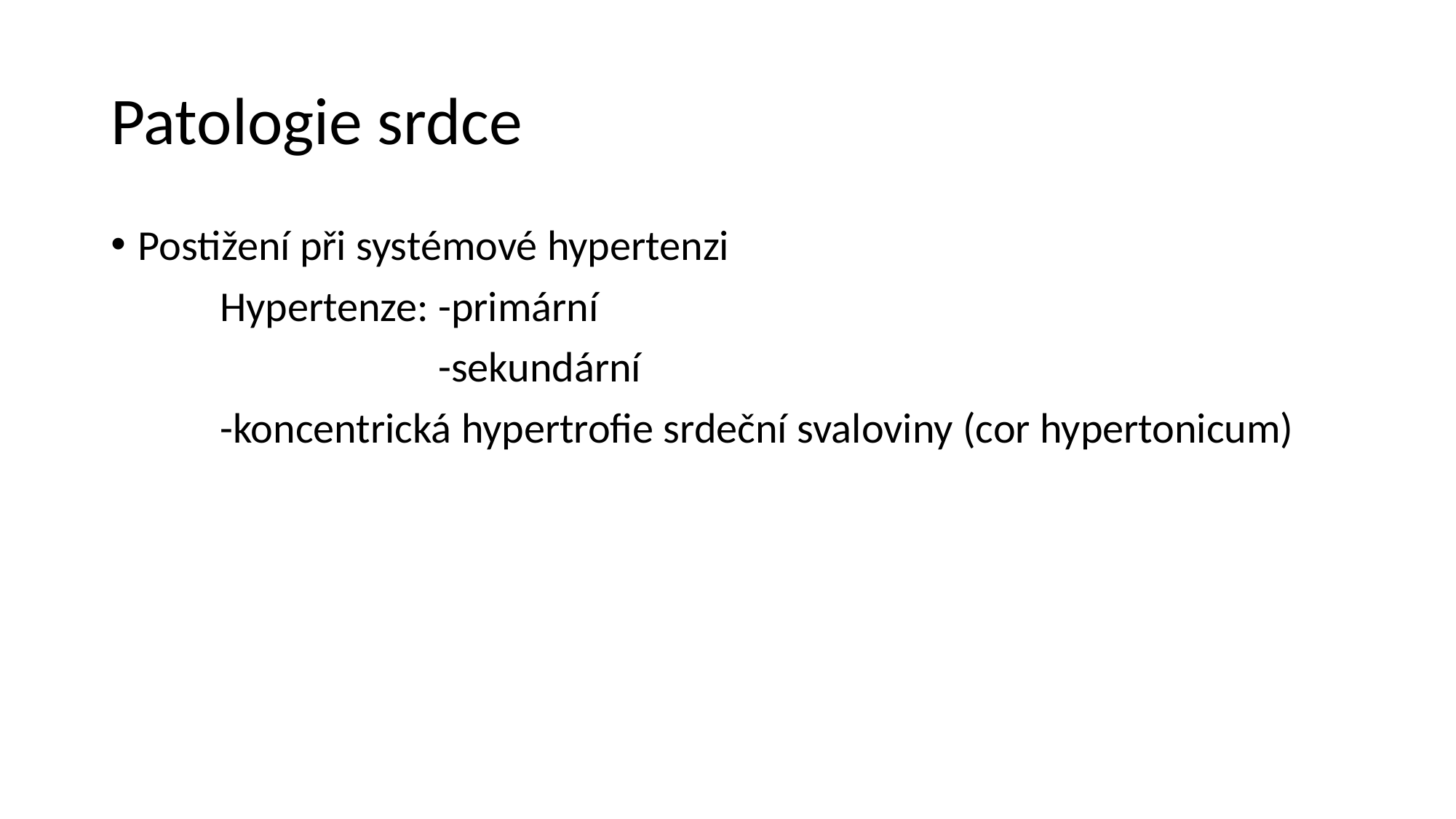

# Patologie srdce
Postižení při systémové hypertenzi
	Hypertenze: -primární
			-sekundární
	-koncentrická hypertrofie srdeční svaloviny (cor hypertonicum)